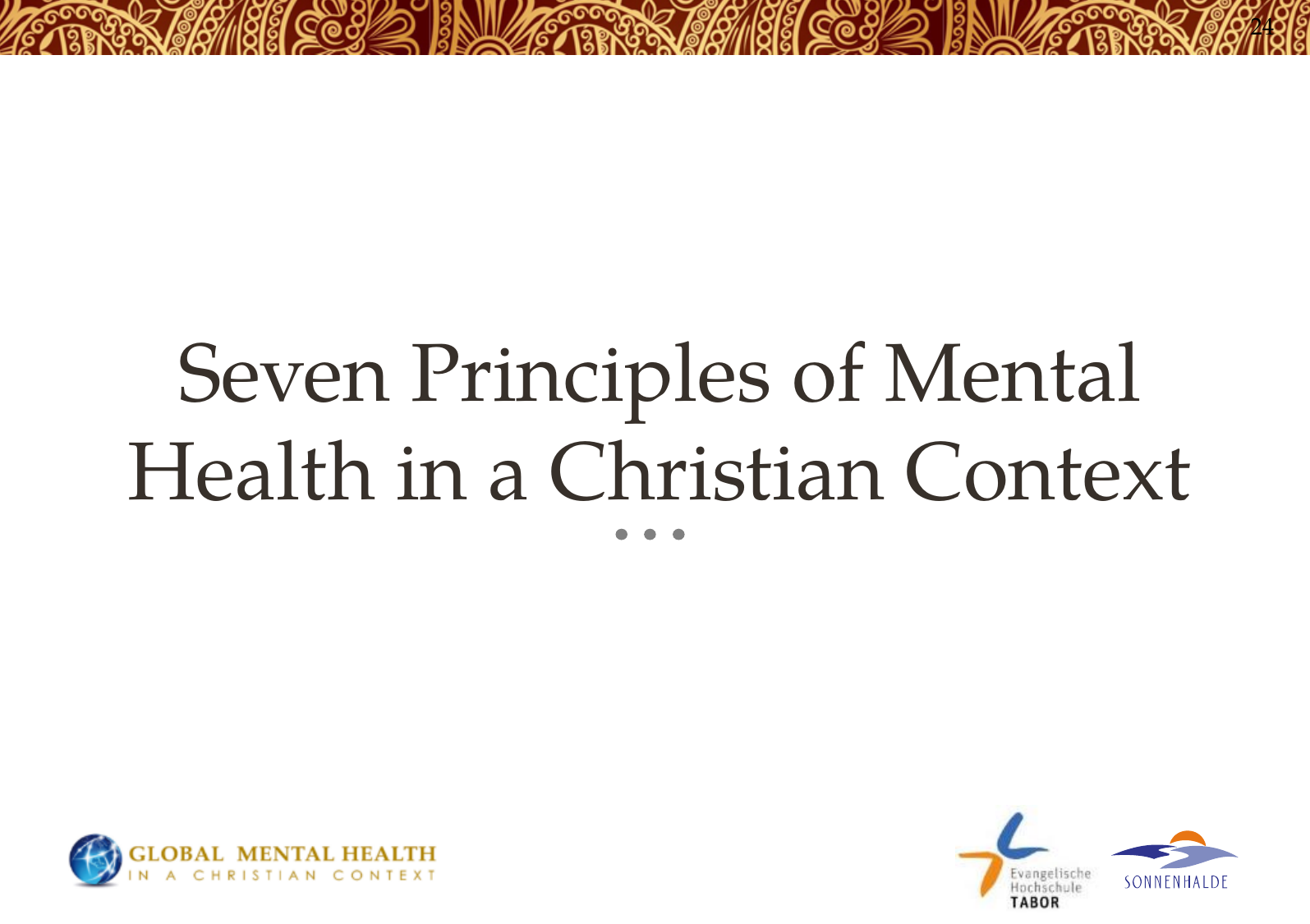

24
# Seven Principles of Mental Health in a Christian Context